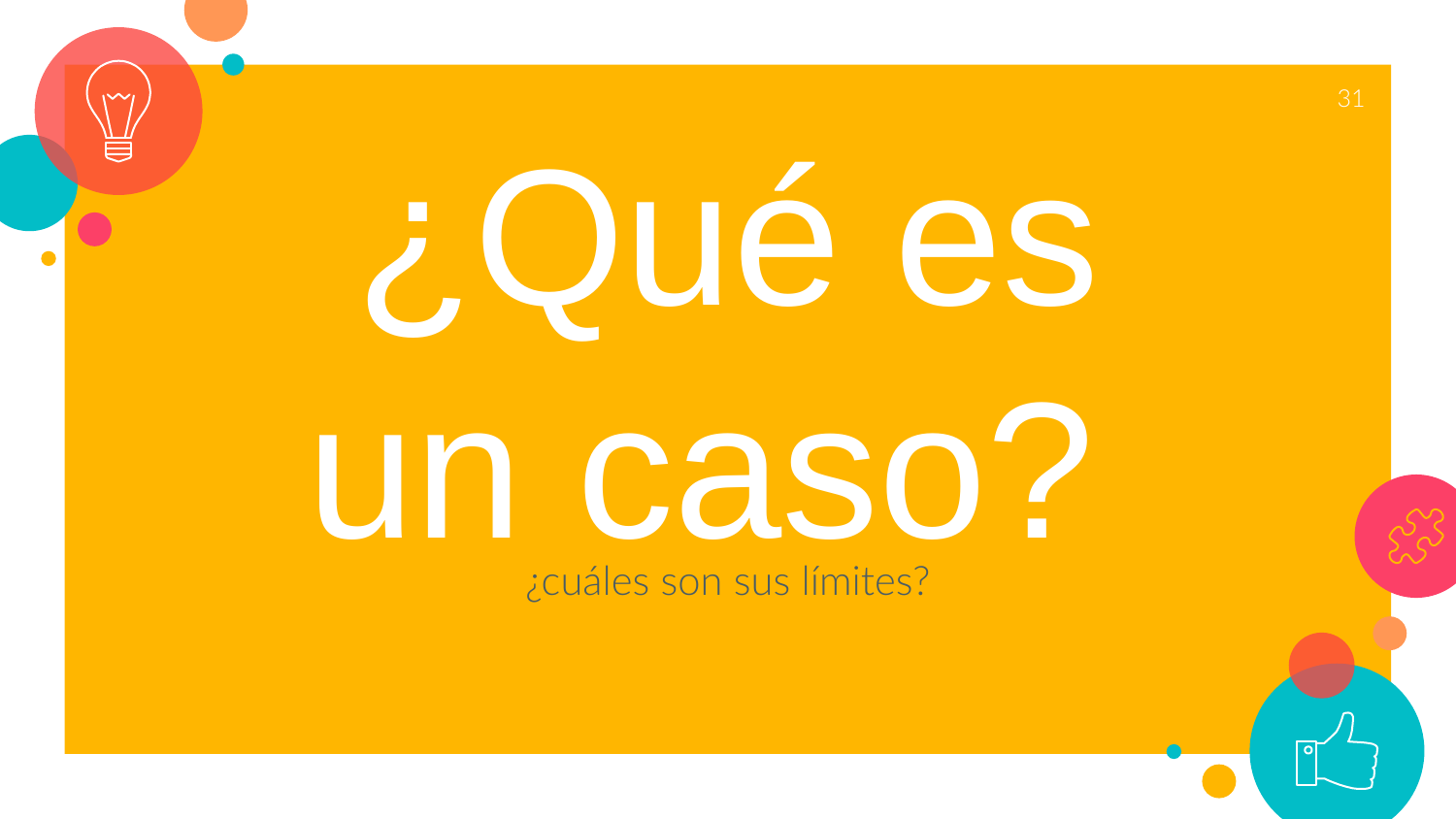

31
¿Qué es un caso?
¿cuáles son sus límites?